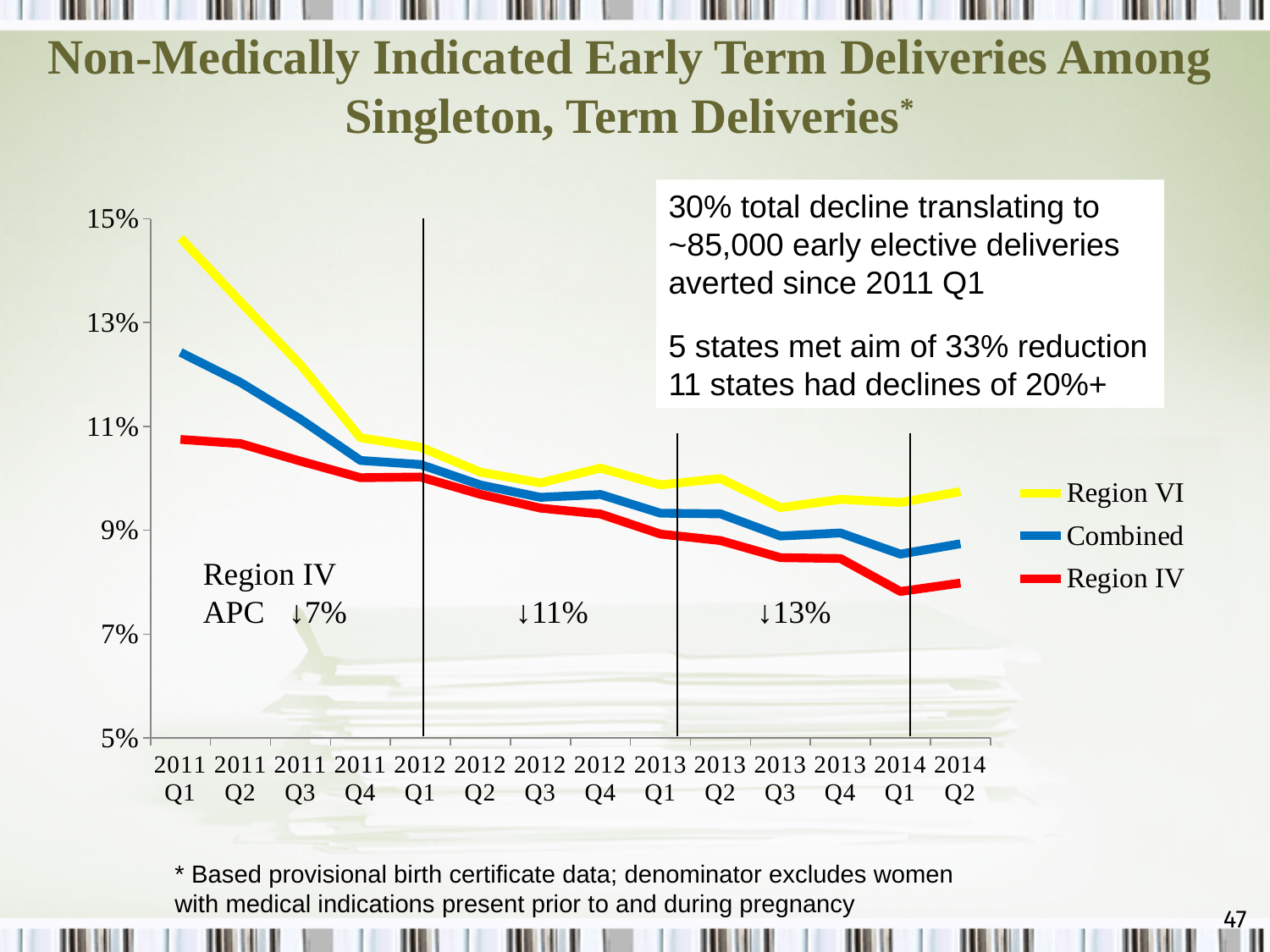

# Non-Medically Indicated Early Term Deliveries Among Singleton, Term Deliveries*
30% total decline translating to ~85,000 early elective deliveries averted since 2011 Q1

5 states met aim of 33% reduction
11 states had declines of 20%+

### Chart

| Category |  |  |  |
|---|---|---|---|
| 2011 Q1 | 0.1462859879092596 | 0.12426798451016413 | 0.1075031142709568 |
| 2011 Q2 | 0.13398511835838778 | 0.11847383449300937 | 0.10669388878693345 |
| 2011 Q3 | 0.12186970858212283 | 0.11139345597877112 | 0.10331702759151368 |
| 2011 Q4 | 0.1078191814294441 | 0.10344799203233158 | 0.10013457392159993 |
| 2012 Q1 | 0.1060140253581691 | 0.10267434173126891 | 0.10026459820943129 |
| 2012 Q2 | 0.10119198837481073 | 0.09872815013404833 | 0.0969283985807391 |
| 2012 Q3 | 0.09913349846640856 | 0.09635173418514632 | 0.09425439247043602 |
| 2012 Q4 | 0.10197644881346969 | 0.09690080230173156 | 0.09312264522296575 |
| 2013 Q1 | 0.09873943167597594 | 0.09328633813219998 | 0.08926319582057286 |
| 2013 Q2 | 0.09997387879762103 | 0.09316619630520982 | 0.08801295896328301 |
| 2013 Q3 | 0.09434657227817056 | 0.08887707878331778 | 0.08472042056393807 |
| 2013 Q4 | 0.09596636153903408 | 0.08947826749976925 | 0.0845560472288681 |
| 2014 Q1 | 0.09535503788941903 | 0.08540863815359998 | 0.07820092830007772 |
| 2014 Q2 | 0.09744302001418872 | 0.0873973967098259 | 0.07983019336579933 |
Region IV
APC   ↓7%                     ↓11%                     ↓13%
* Based provisional birth certificate data; denominator excludes women
with medical indications present prior to and during pregnancy
47